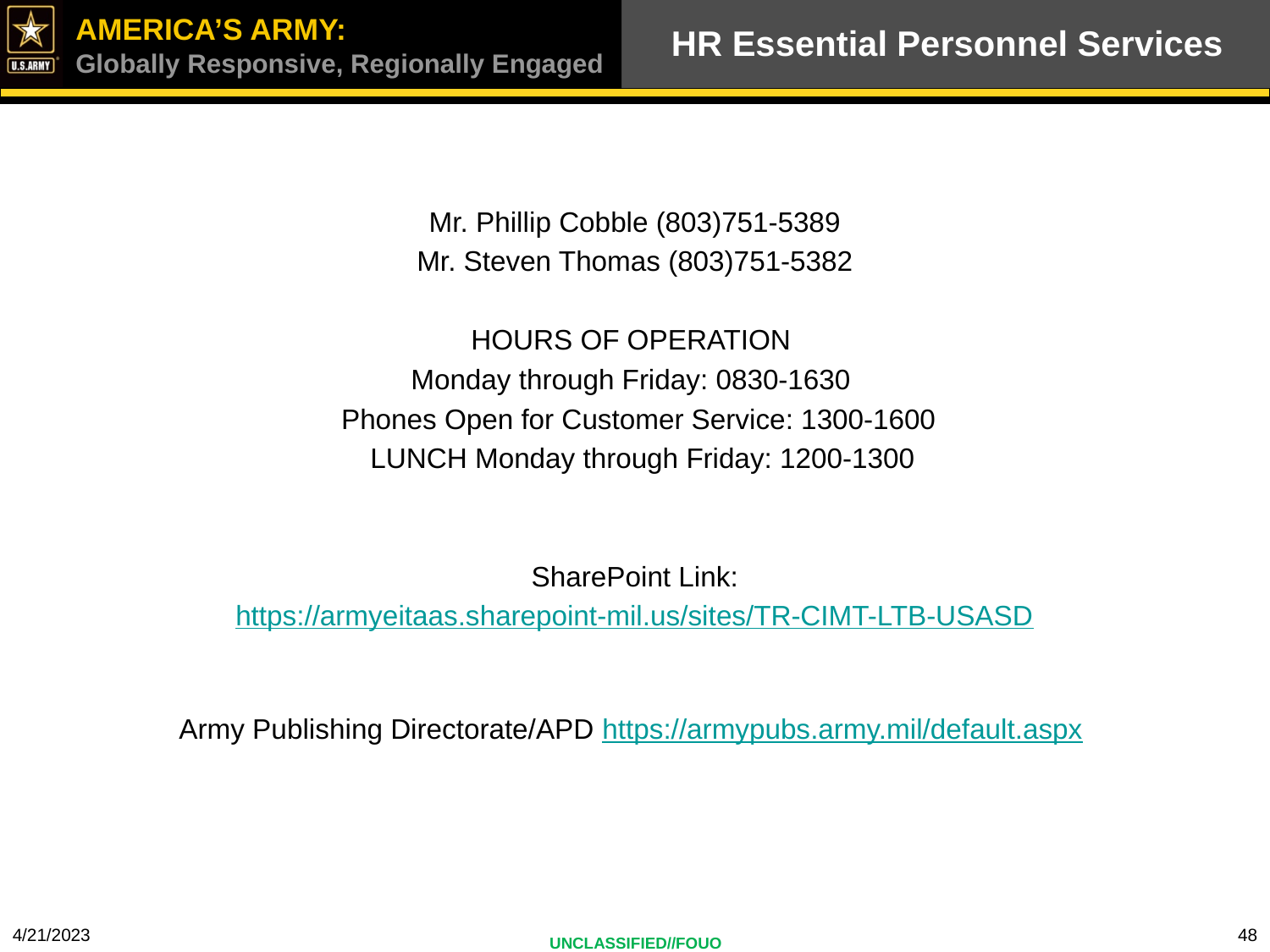

# HR Essential Personnel Services
Mr. Phillip Cobble (803)751-5389
Mr. Steven Thomas (803)751-5382

HOURS OF OPERATION
Monday through Friday: 0830-1630
  Phones Open for Customer Service: 1300-1600
  LUNCH Monday through Friday: 1200-1300

SharePoint Link:
https://armyeitaas.sharepoint-mil.us/sites/TR-CIMT-LTB-USASD

Army Publishing Directorate/APD https://armypubs.army.mil/default.aspx

4/21/2023
48